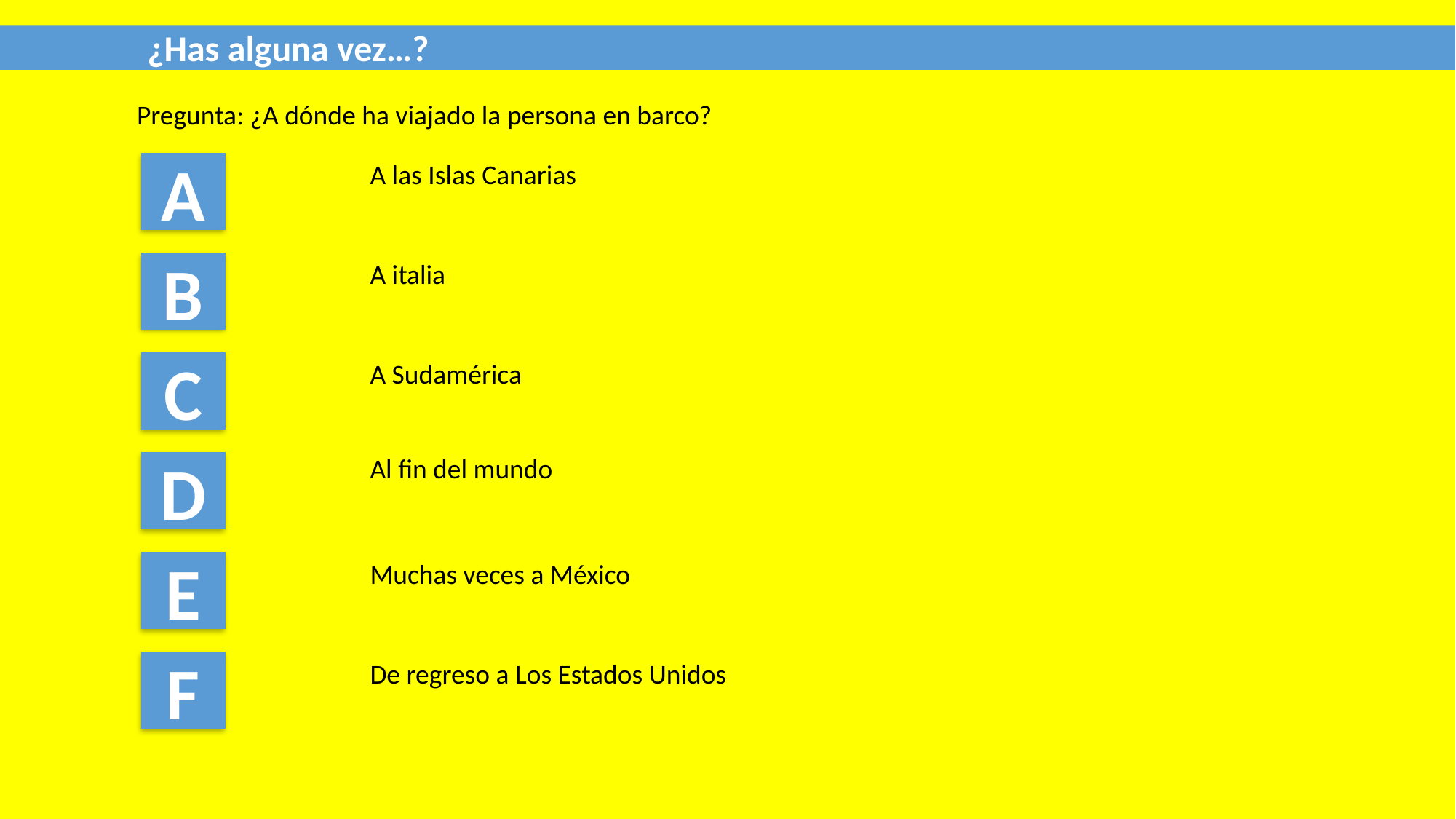

¿Has alguna vez…?

Pregunta: ¿A dónde ha viajado la persona en barco?
A las Islas Canarias

A
A italia

B
A Sudamérica

C
Al fin del mundo

D
Muchas veces a México

E
De regreso a Los Estados Unidos

F